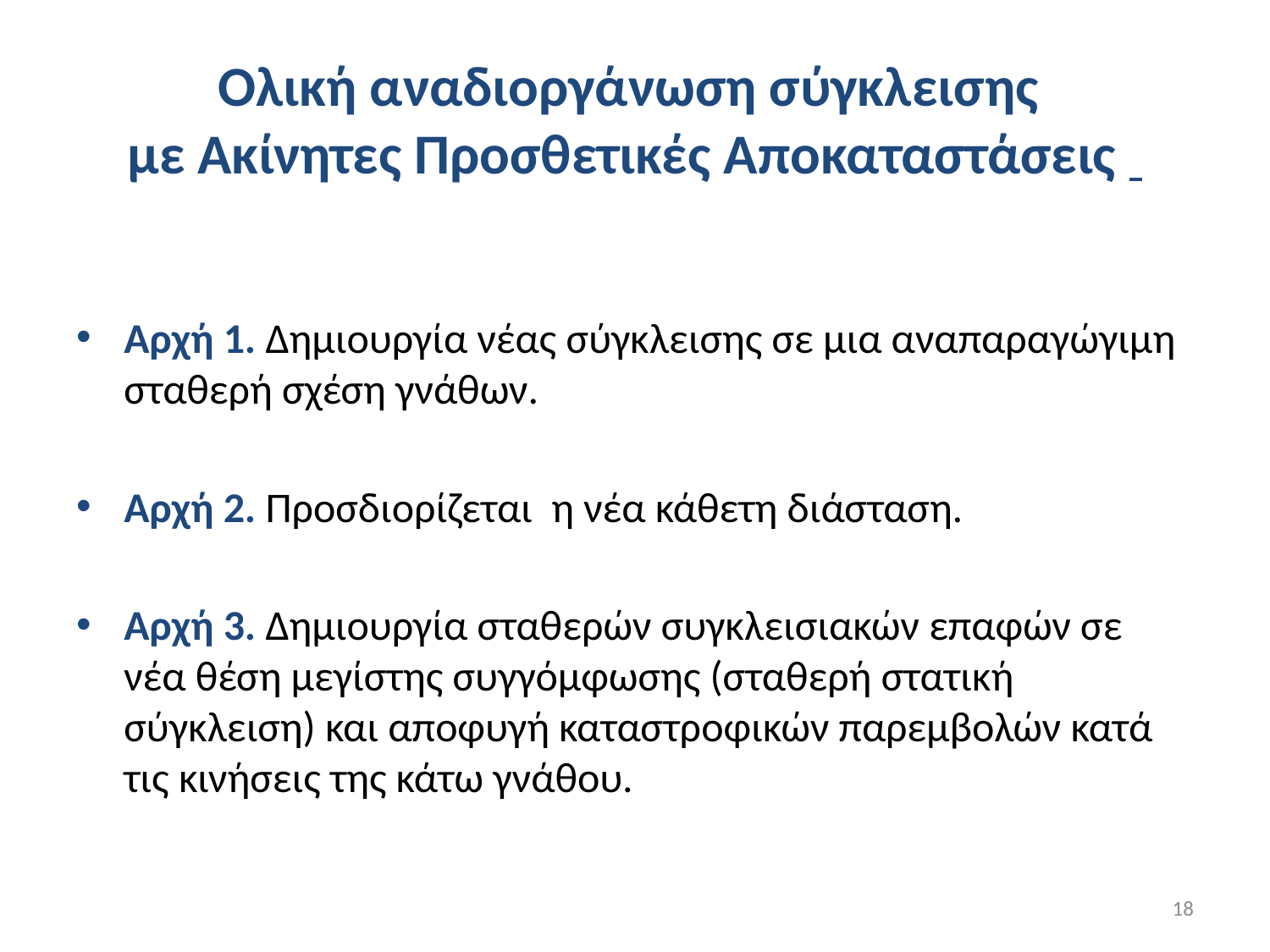

# Ολική αναδιοργάνωση σύγκλεισης με Ακίνητες Προσθετικές Αποκαταστάσεις
Αρχή 1. Δημιουργία νέας σύγκλεισης σε μια αναπαραγώγιμη σταθερή σχέση γνάθων.

Αρχή 2. Προσδιορίζεται  η νέα κάθετη διάσταση.

Αρχή 3. Δημιουργία σταθερών συγκλεισιακών επαφών σε νέα θέση μεγίστης συγγόμφωσης (σταθερή στατική σύγκλειση) και αποφυγή καταστροφικών παρεμβολών κατά τις κινήσεις της κάτω γνάθου.
18